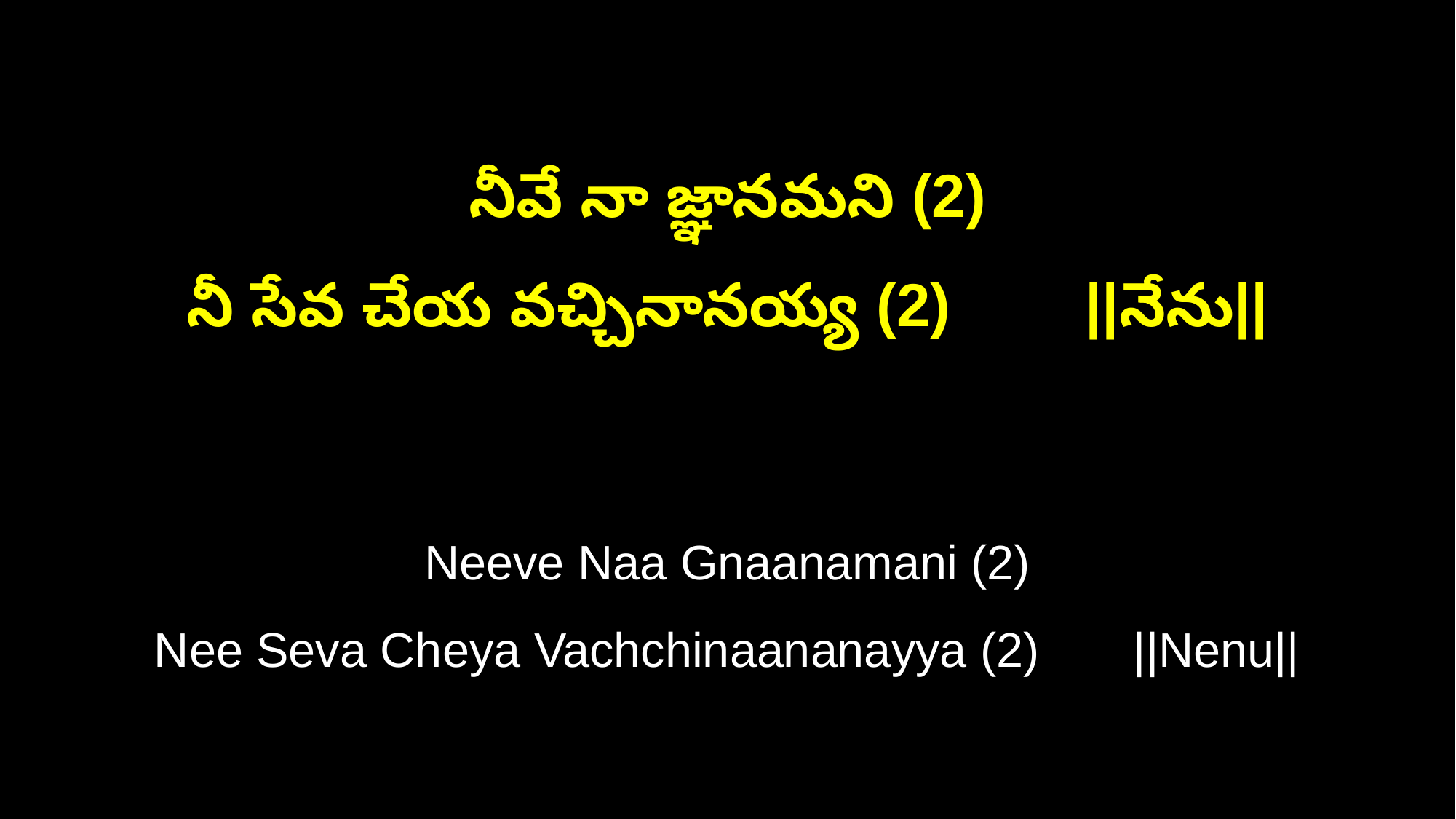

నీవే నా జ్ఞానమని (2)
నీ సేవ చేయ వచ్చినానయ్య (2)        ||నేను||
Neeve Naa Gnaanamani (2)
Nee Seva Cheya Vachchinaananayya (2)       ||Nenu||